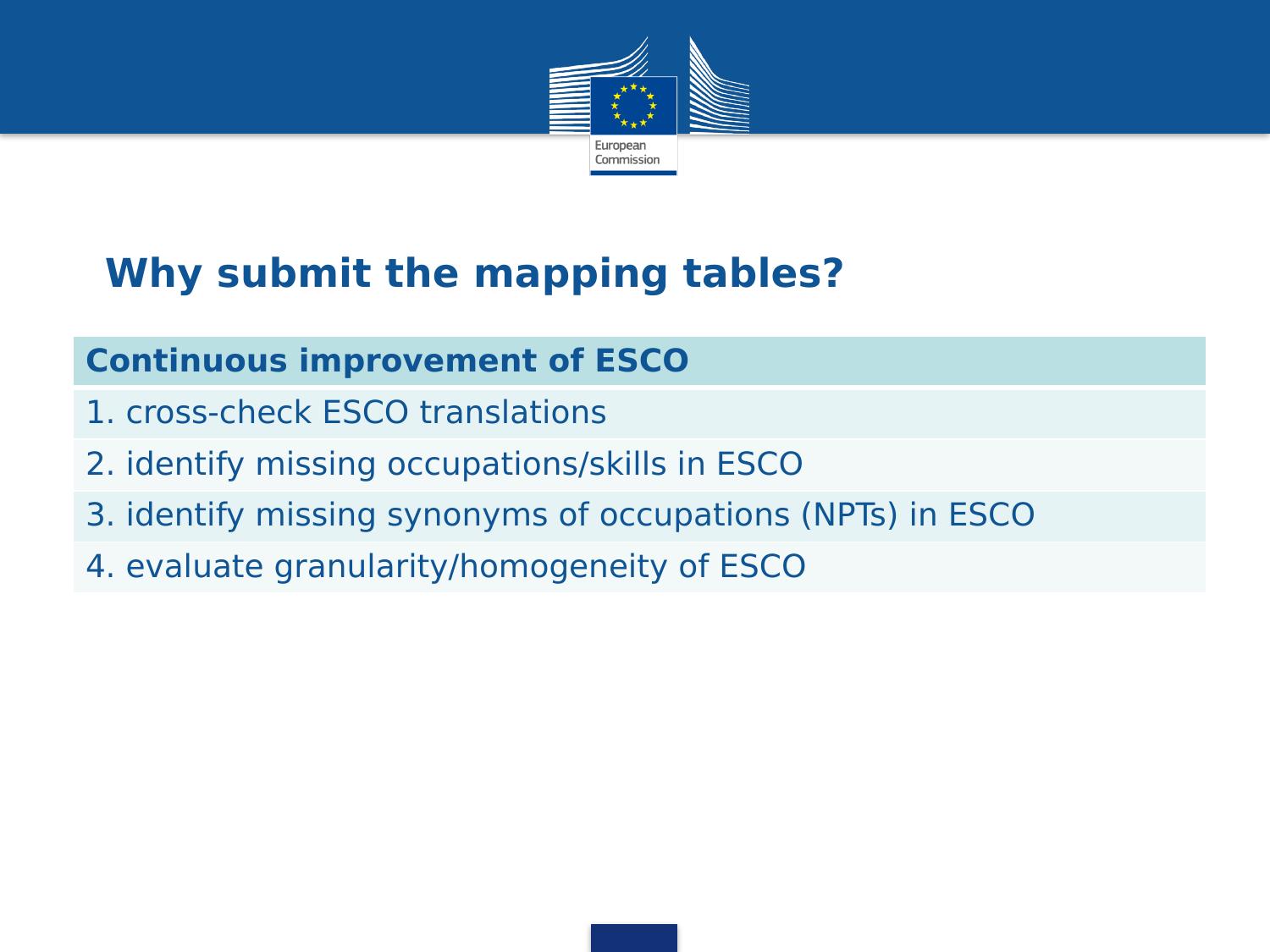

# Why submit the mapping tables?
| Continuous improvement of ESCO |
| --- |
| 1. cross-check ESCO translations |
| 2. identify missing occupations/skills in ESCO |
| 3. identify missing synonyms of occupations (NPTs) in ESCO |
| 4. evaluate granularity/homogeneity of ESCO |